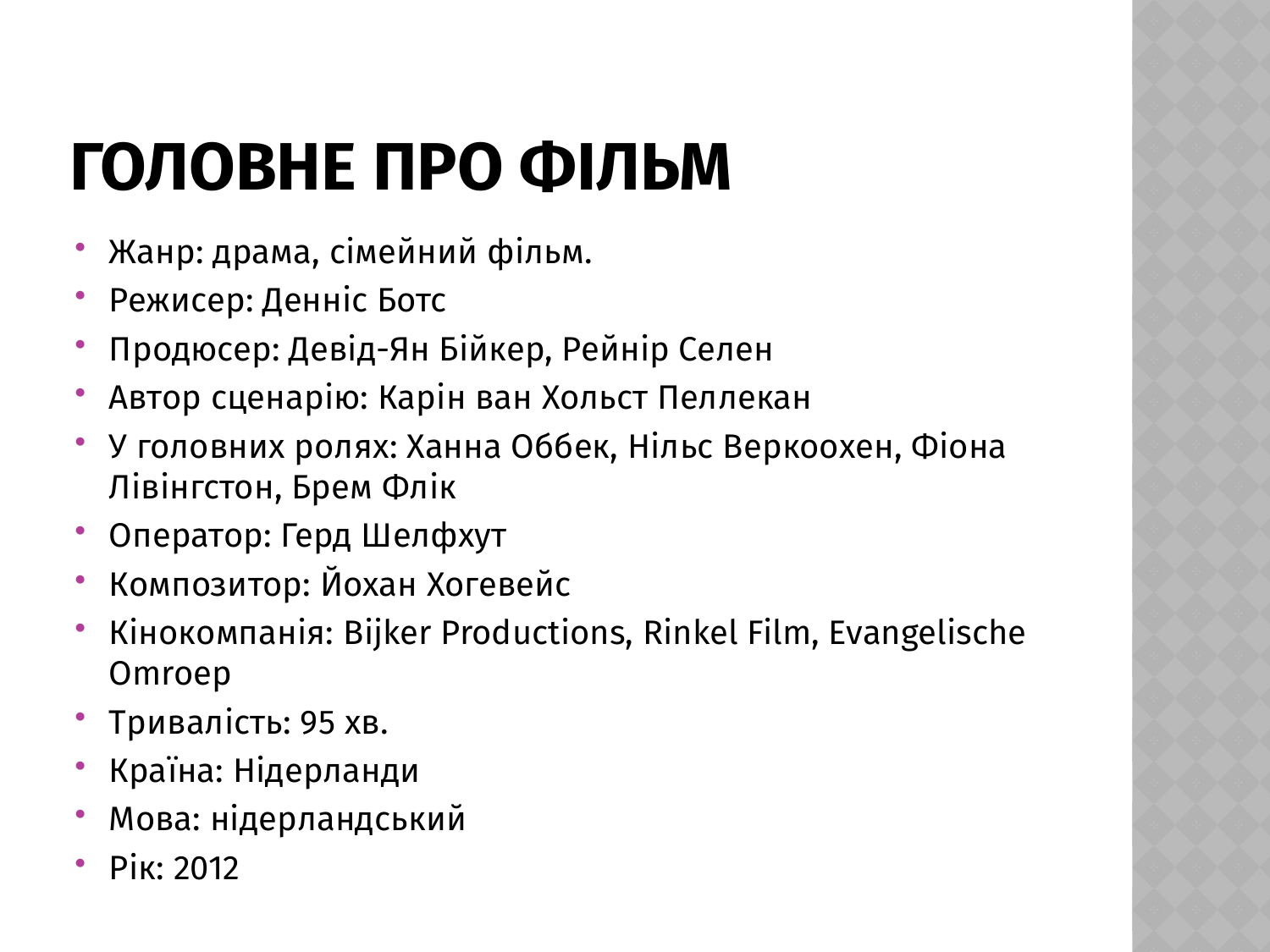

# Головне про фільм
Жанр: драма, сімейний фільм.
Режисер: Денніс Ботс
Продюсер: Девід-Ян Бійкер, Рейнір Селен
Автор сценарію: Карін ван Хольст Пеллекан
У головних ролях: Ханна Оббек, Нільс Веркоохен, Фіона Лівінгстон, Брем Флік
Оператор: Герд Шелфхут
Композитор: Йохан Хогевейс
Кінокомпанія: Bijker Productions, Rinkel Film, Evangelische Omroep
Тривалість: 95 хв.
Країна: Нідерланди
Мова: нідерландський
Рік: 2012